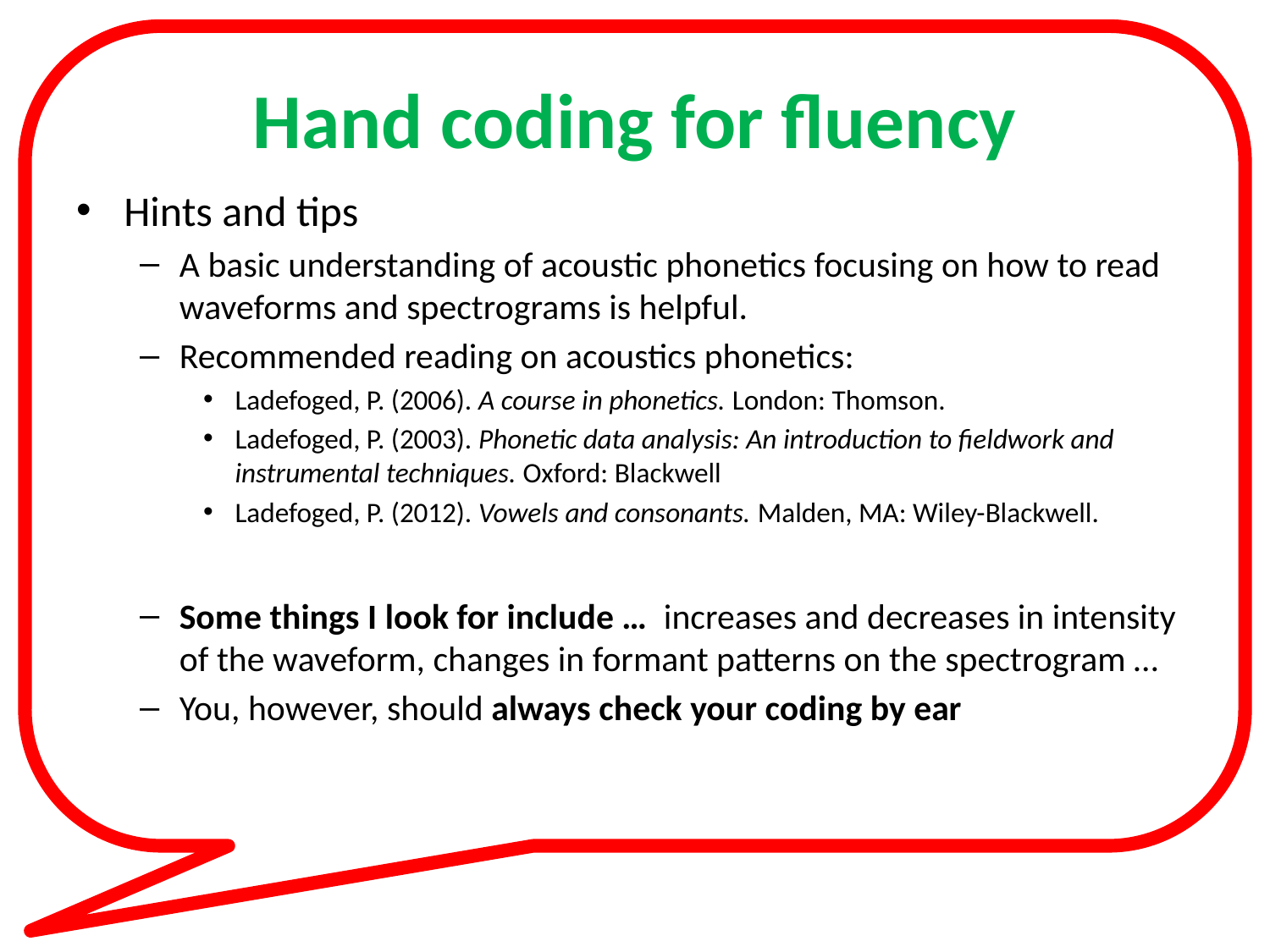

# Hand coding for fluency
Hints and tips
A basic understanding of acoustic phonetics focusing on how to read waveforms and spectrograms is helpful.
Recommended reading on acoustics phonetics:
Ladefoged, P. (2006). A course in phonetics. London: Thomson.
Ladefoged, P. (2003). Phonetic data analysis: An introduction to fieldwork and instrumental techniques. Oxford: Blackwell
Ladefoged, P. (2012). Vowels and consonants. Malden, MA: Wiley-Blackwell.

Some things I look for include …  increases and decreases in intensity of the waveform, changes in formant patterns on the spectrogram …
You, however, should always check your coding by ear